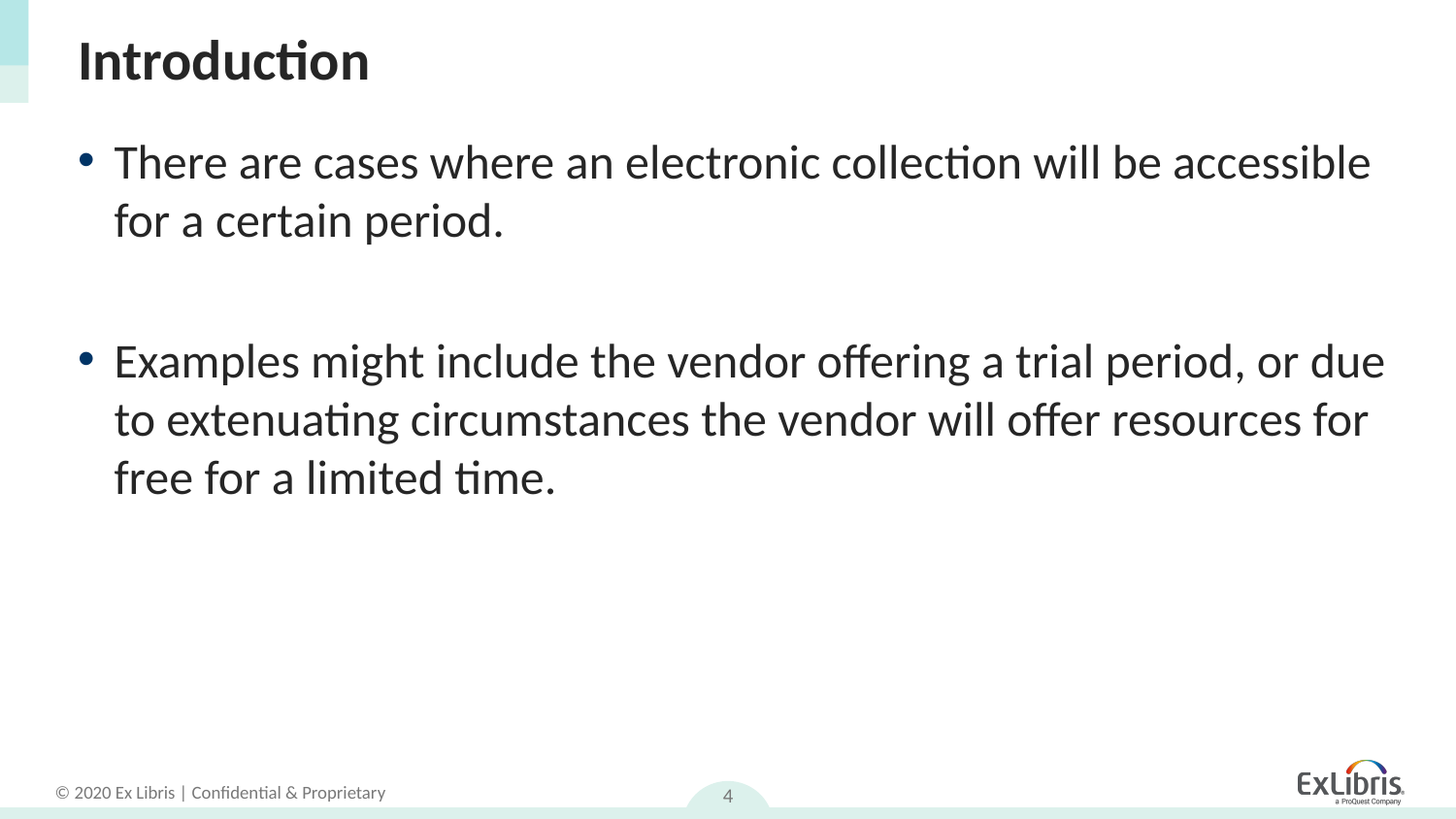

# Introduction
There are cases where an electronic collection will be accessible for a certain period.

Examples might include the vendor offering a trial period, or due to extenuating circumstances the vendor will offer resources for free for a limited time.

4